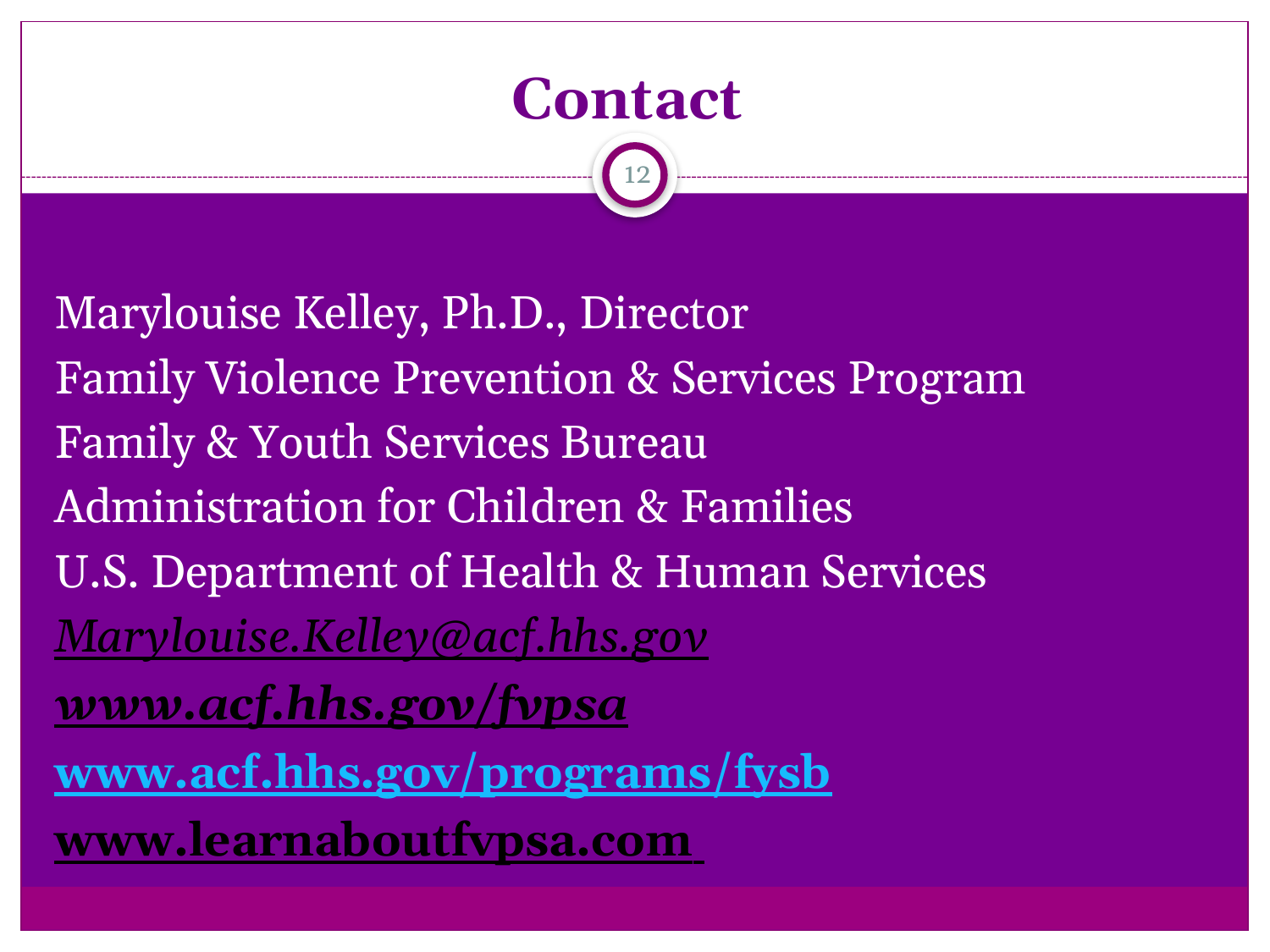

# Contact
12

Marylouise Kelley, Ph.D., Director
Family Violence Prevention & Services Program
Family & Youth Services Bureau
Administration for Children & Families
U.S. Department of Health & Human Services
Marylouise.Kelley@acf.hhs.gov
www.acf.hhs.gov/fvpsa
www.acf.hhs.gov/programs/fysb
www.learnaboutfvpsa.com